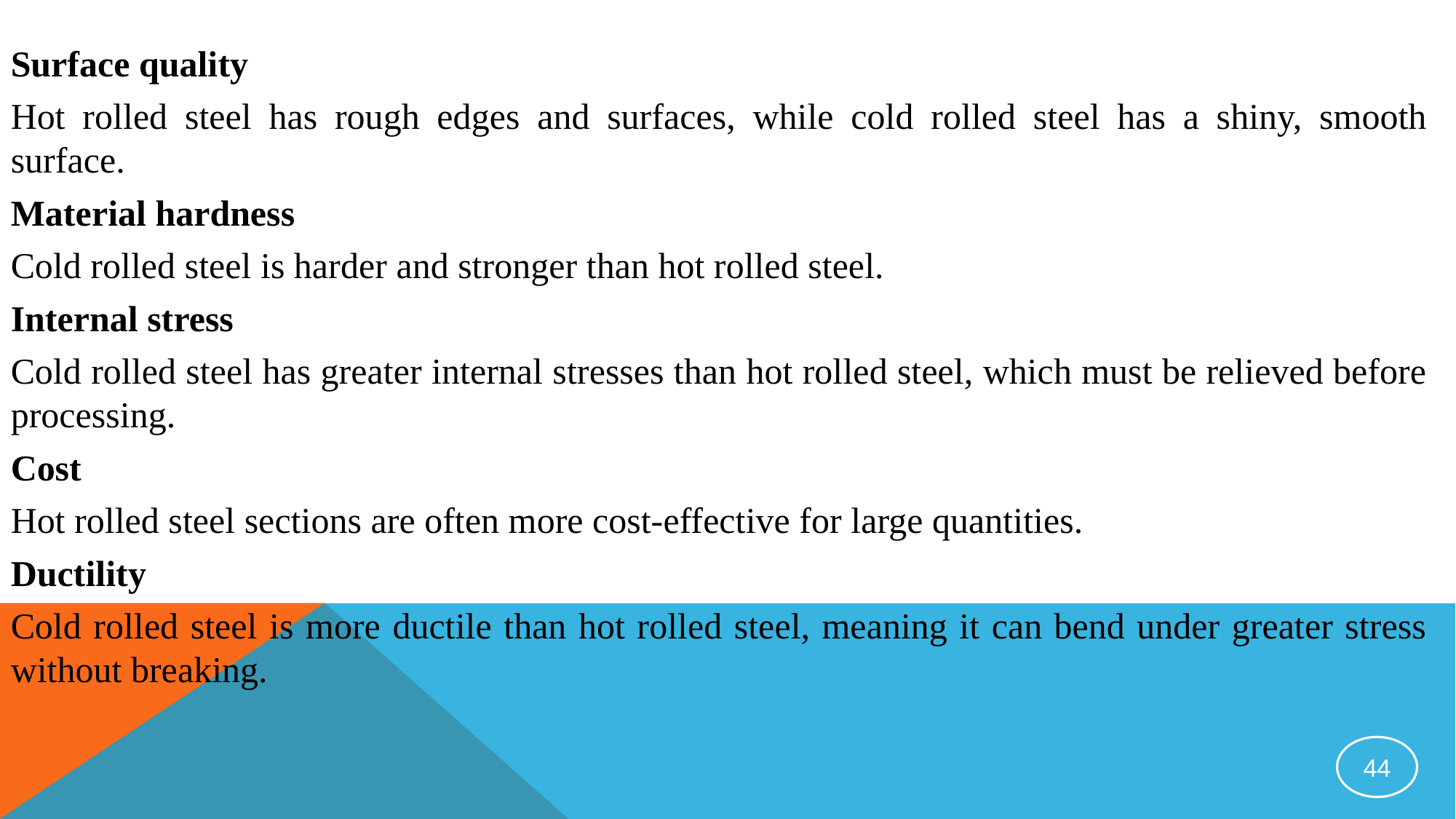

Surface quality
Hot rolled steel has rough edges and surfaces, while cold rolled steel has a shiny, smooth surface.
Material hardness
Cold rolled steel is harder and stronger than hot rolled steel.
Internal stress
Cold rolled steel has greater internal stresses than hot rolled steel, which must be relieved before processing.
Cost
Hot rolled steel sections are often more cost-effective for large quantities.
Ductility
Cold rolled steel is more ductile than hot rolled steel, meaning it can bend under greater stress without breaking.
44